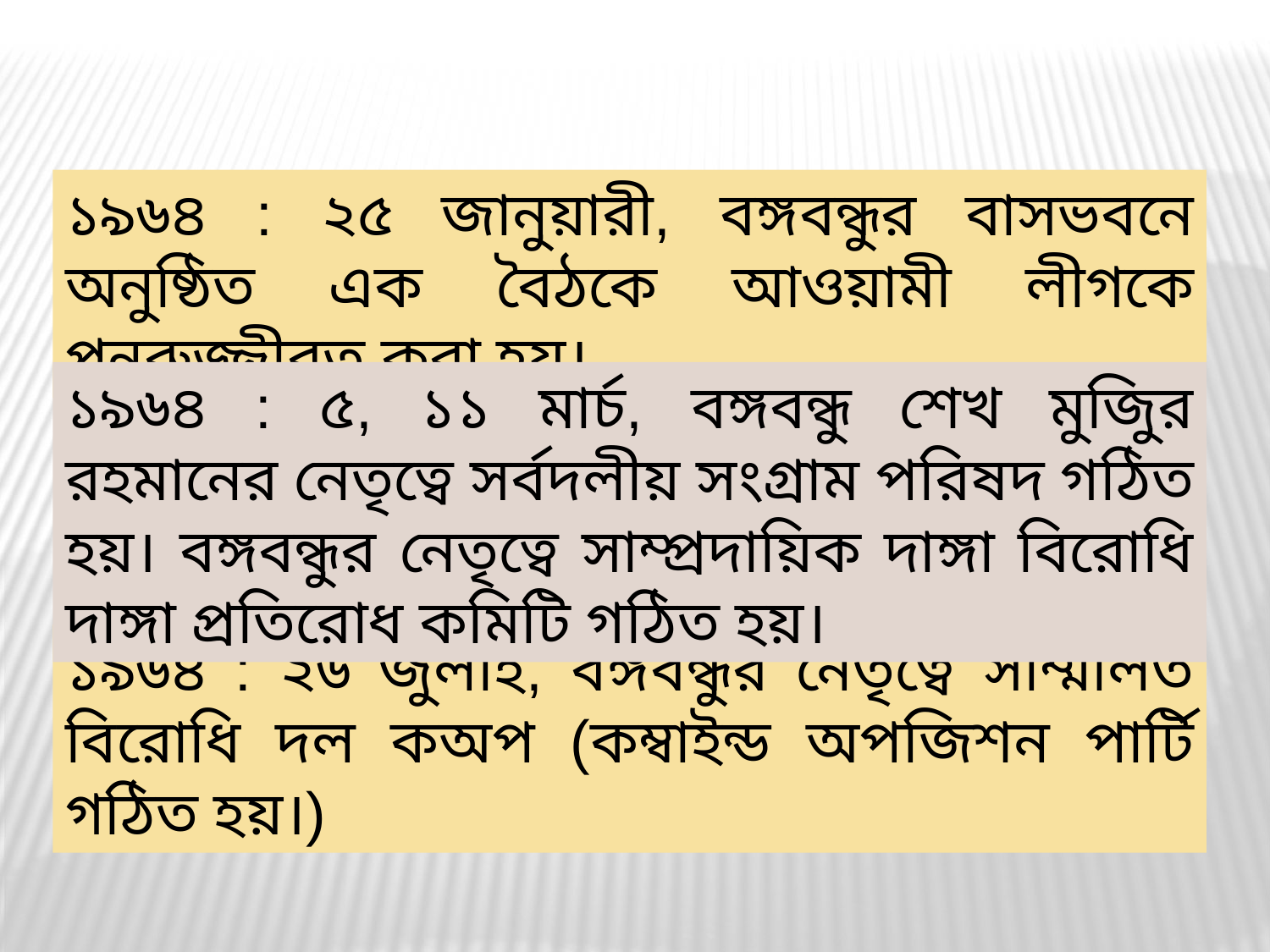

১৯৬৪ : ২৫ জানুয়ারী, বঙ্গবন্ধুর বাসভবনে অনুষ্ঠিত এক বৈঠকে আওয়ামী লীগকে পুনরুজ্জীবত করা হয়।
১৯৬৪ : ৫, ১১ মার্চ, বঙ্গবন্ধু শেখ মুজিুর রহমানের নেতৃত্বে সর্বদলীয় সংগ্রাম পরিষদ গঠিত হয়। বঙ্গবন্ধুর নেতৃত্বে সাম্প্রদায়িক দাঙ্গা বিরোধি দাঙ্গা প্রতিরোধ কমিটি গঠিত হয়।
১৯৬৪ : ২৬ জুলাই, বঙ্গবন্ধুর নেতৃত্বে সম্মিলিত বিরোধি দল কঅপ (কম্বাইন্ড অপজিশন পার্টি গঠিত হয়।)